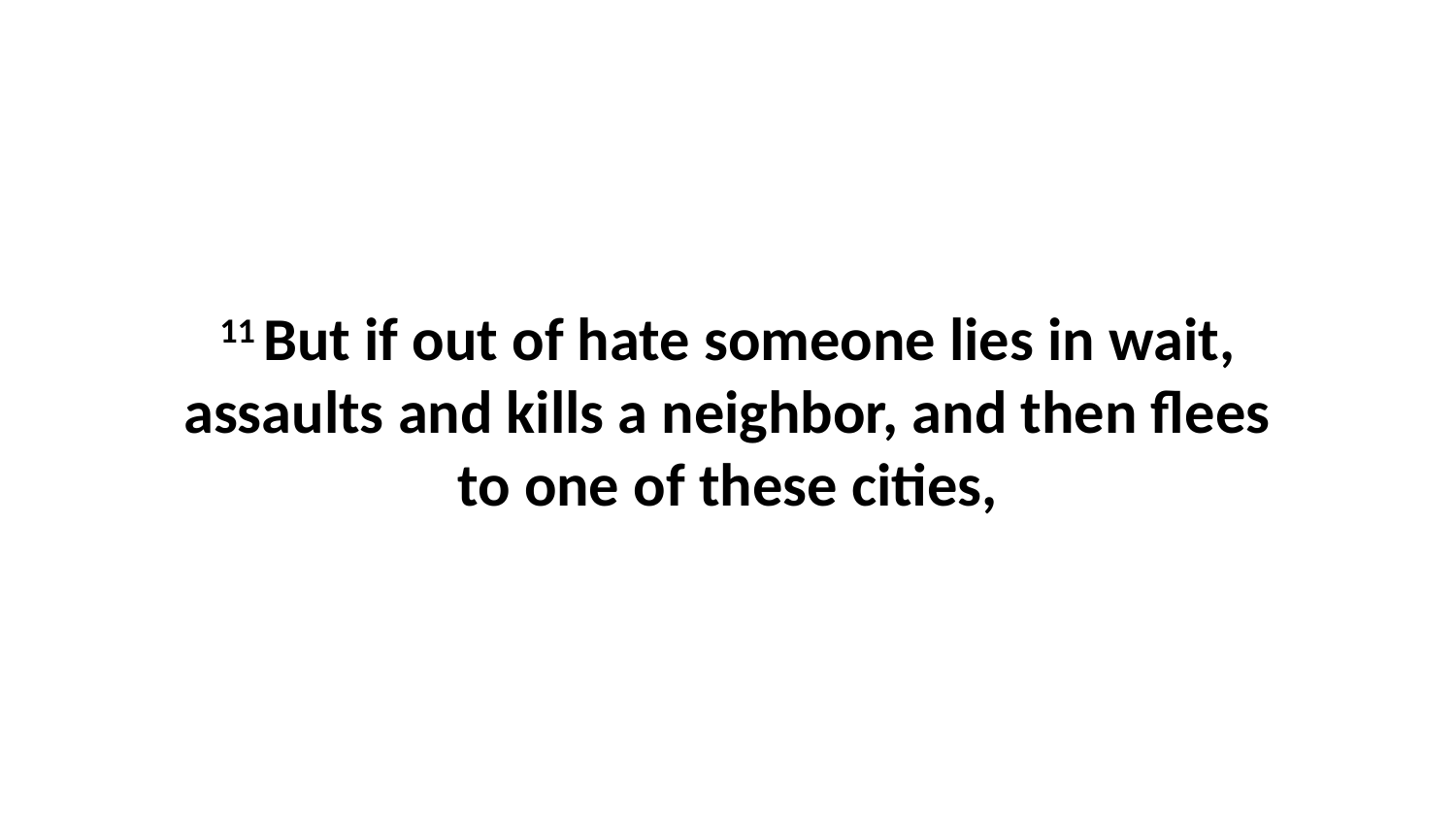

11 But if out of hate someone lies in wait, assaults and kills a neighbor, and then flees to one of these cities,